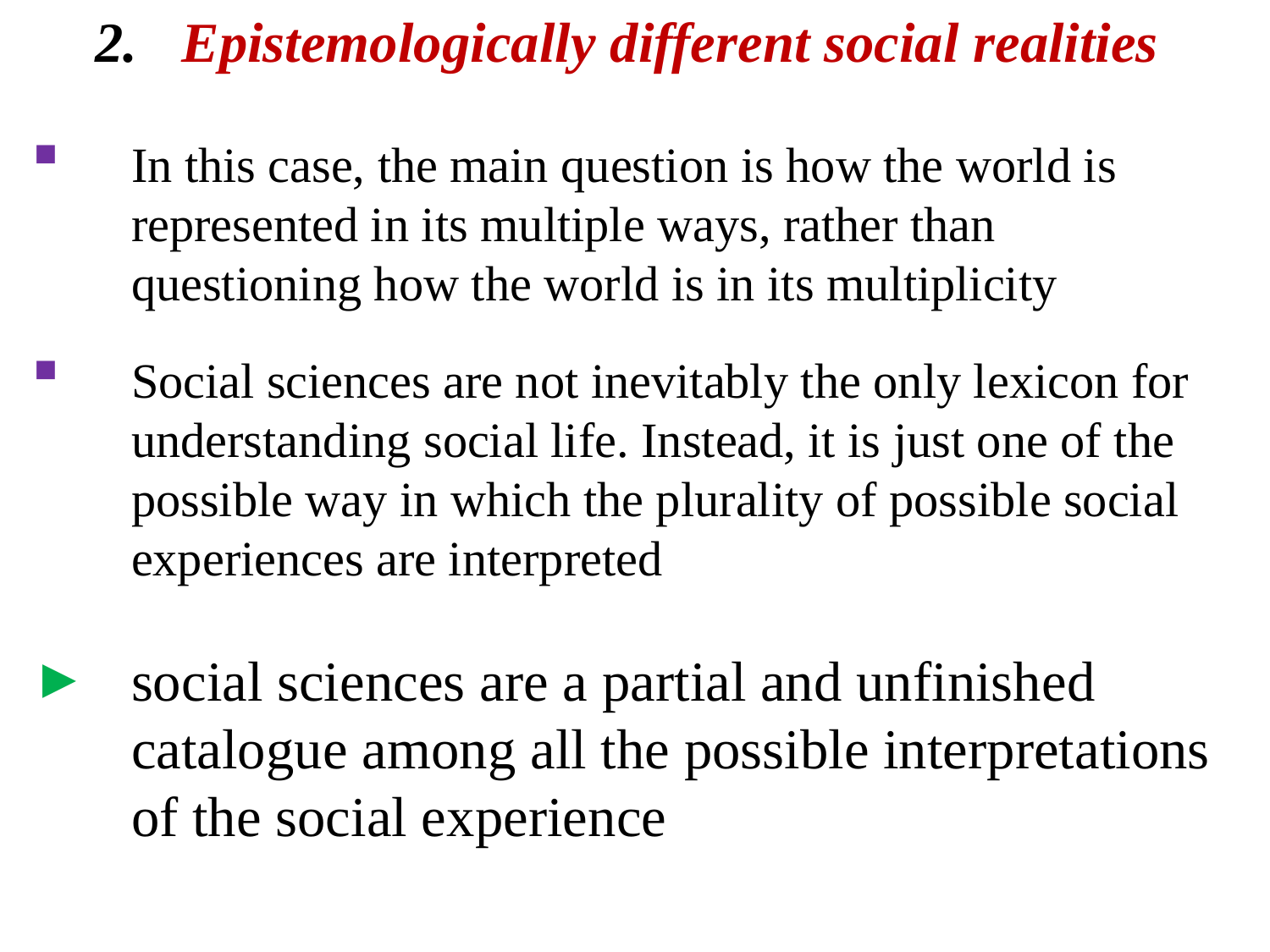

Epistemologically different social realities

In this case, the main question is how the world is represented in its multiple ways, rather than questioning how the world is in its multiplicity

Social sciences are not inevitably the only lexicon for understanding social life. Instead, it is just one of the possible way in which the plurality of possible social experiences are interpreted

social sciences are a partial and unfinished catalogue among all the possible interpretations of the social experience